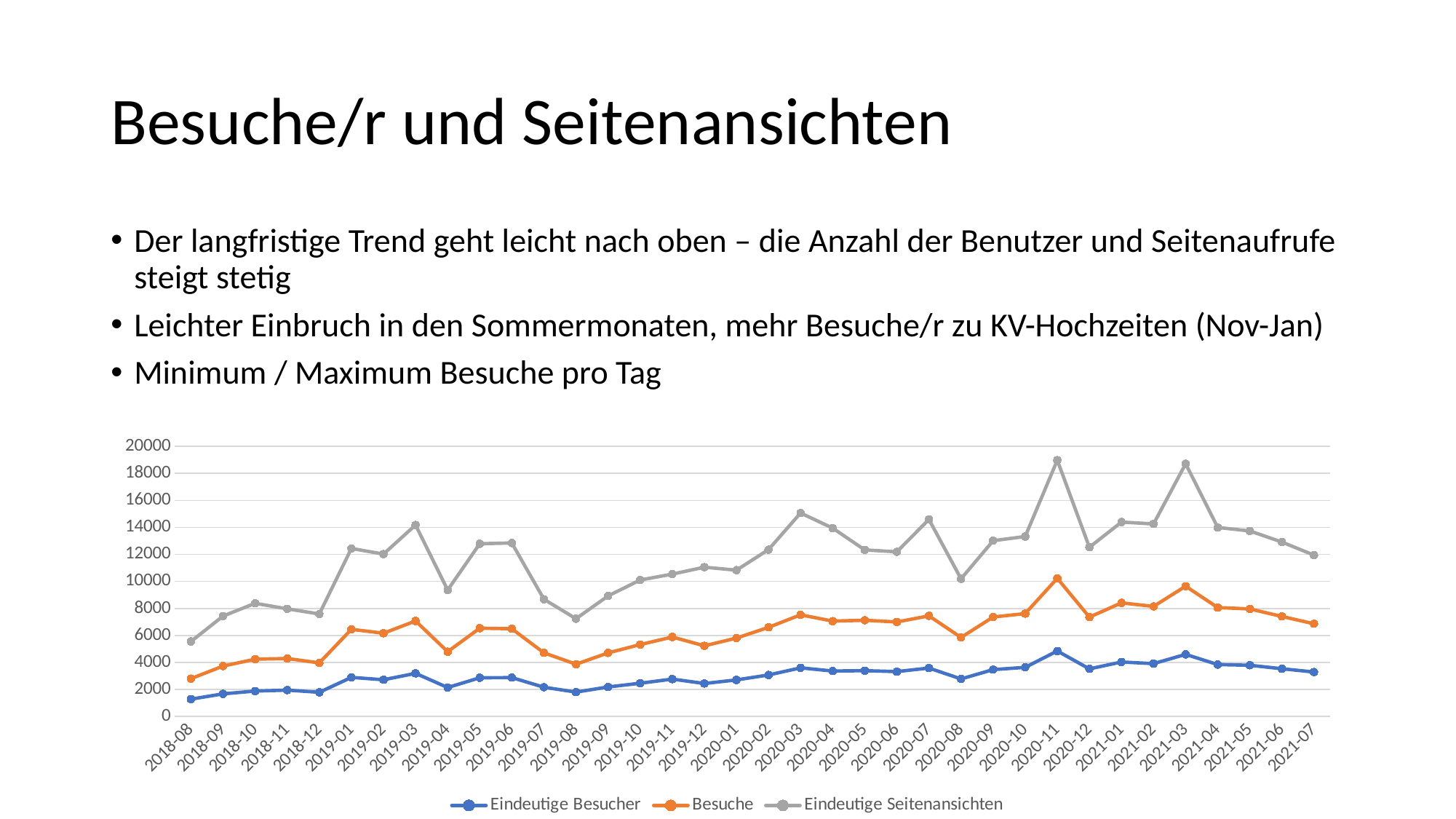

# Besuche/r und Seitenansichten
Der langfristige Trend geht leicht nach oben – die Anzahl der Benutzer und Seitenaufrufe steigt stetig
Leichter Einbruch in den Sommermonaten, mehr Besuche/r zu KV-Hochzeiten (Nov-Jan)
Minimum / Maximum Besuche pro Tag

### Chart

| Category | Eindeutige Besucher | Besuche | Eindeutige Seitenansichten |
|---|---|---|---|
| 2018-08 | 1280.0 | 1518.0 | 2752.0 |
| 2018-09 | 1674.0 | 2056.0 | 3703.0 |
| 2018-10 | 1878.0 | 2359.0 | 4141.0 |
| 2018-11 | 1950.0 | 2339.0 | 3680.0 |
| 2018-12 | 1788.0 | 2177.0 | 3623.0 |
| 2019-01 | 2890.0 | 3561.0 | 5989.0 |
| 2019-02 | 2715.0 | 3445.0 | 5863.0 |
| 2019-03 | 3192.0 | 3877.0 | 7107.0 |
| 2019-04 | 2141.0 | 2655.0 | 4564.0 |
| 2019-05 | 2864.0 | 3667.0 | 6258.0 |
| 2019-06 | 2876.0 | 3616.0 | 6351.0 |
| 2019-07 | 2162.0 | 2548.0 | 3967.0 |
| 2019-08 | 1803.0 | 2063.0 | 3374.0 |
| 2019-09 | 2181.0 | 2526.0 | 4219.0 |
| 2019-10 | 2460.0 | 2860.0 | 4782.0 |
| 2019-11 | 2765.0 | 3116.0 | 4658.0 |
| 2019-12 | 2440.0 | 2789.0 | 5822.0 |
| 2020-01 | 2704.0 | 3097.0 | 5030.0 |
| 2020-02 | 3070.0 | 3527.0 | 5754.0 |
| 2020-03 | 3598.0 | 3929.0 | 7539.0 |
| 2020-04 | 3362.0 | 3698.0 | 6884.0 |
| 2020-05 | 3388.0 | 3738.0 | 5206.0 |
| 2020-06 | 3321.0 | 3675.0 | 5196.0 |
| 2020-07 | 3582.0 | 3868.0 | 7139.0 |
| 2020-08 | 2776.0 | 3072.0 | 4344.0 |
| 2020-09 | 3467.0 | 3896.0 | 5649.0 |
| 2020-10 | 3634.0 | 3984.0 | 5707.0 |
| 2020-11 | 4845.0 | 5382.0 | 8746.0 |
| 2020-12 | 3521.0 | 3836.0 | 5169.0 |
| 2021-01 | 4030.0 | 4380.0 | 5984.0 |
| 2021-02 | 3909.0 | 4241.0 | 6105.0 |
| 2021-03 | 4594.0 | 5050.0 | 9067.0 |
| 2021-04 | 3841.0 | 4222.0 | 5929.0 |
| 2021-05 | 3790.0 | 4171.0 | 5774.0 |
| 2021-06 | 3530.0 | 3876.0 | 5509.0 |
| 2021-07 | 3288.0 | 3574.0 | 5082.0 |